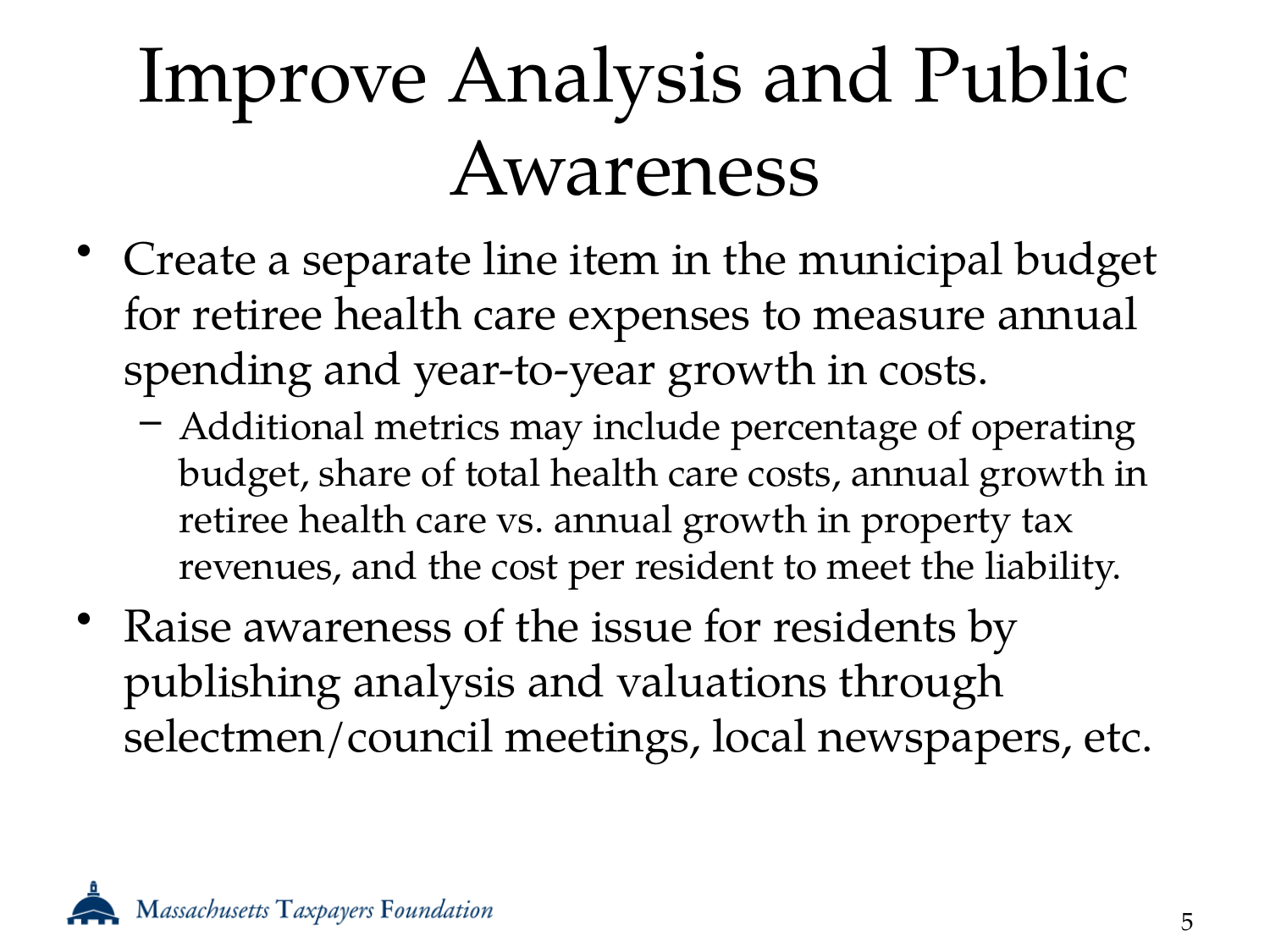

# Improve Analysis and Public Awareness
Create a separate line item in the municipal budget for retiree health care expenses to measure annual spending and year-to-year growth in costs.
Additional metrics may include percentage of operating budget, share of total health care costs, annual growth in retiree health care vs. annual growth in property tax revenues, and the cost per resident to meet the liability.
Raise awareness of the issue for residents by publishing analysis and valuations through selectmen/council meetings, local newspapers, etc.
5